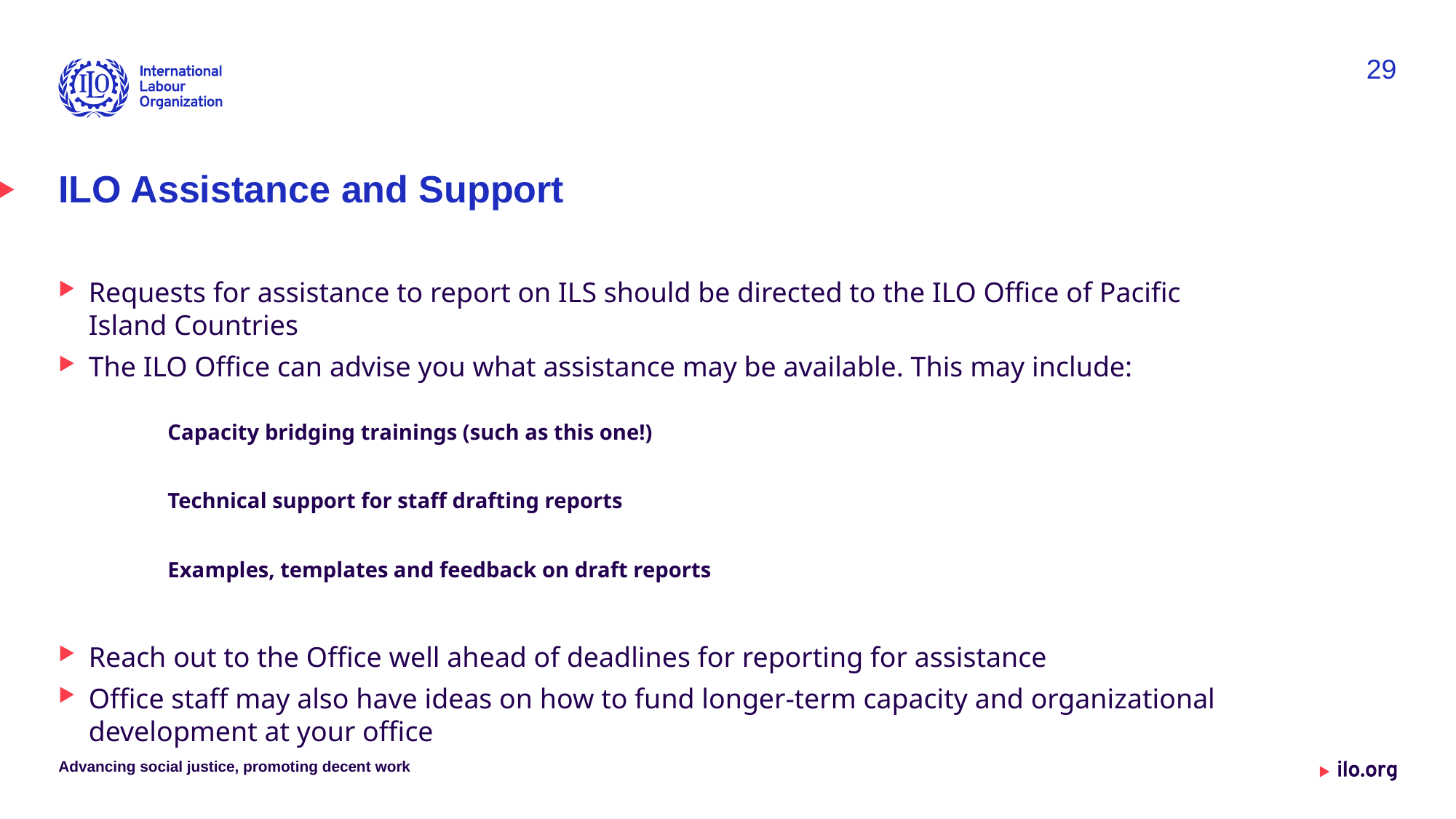

29
# ILO Assistance and Support
Requests for assistance to report on ILS should be directed to the ILO Office of Pacific Island Countries
The ILO Office can advise you what assistance may be available. This may include:
	Capacity bridging trainings (such as this one!)
	Technical support for staff drafting reports
	Examples, templates and feedback on draft reports

Reach out to the Office well ahead of deadlines for reporting for assistance
Office staff may also have ideas on how to fund longer-term capacity and organizational development at your office

Advancing social justice, promoting decent work
Date: Monday / 01 / October / 2019